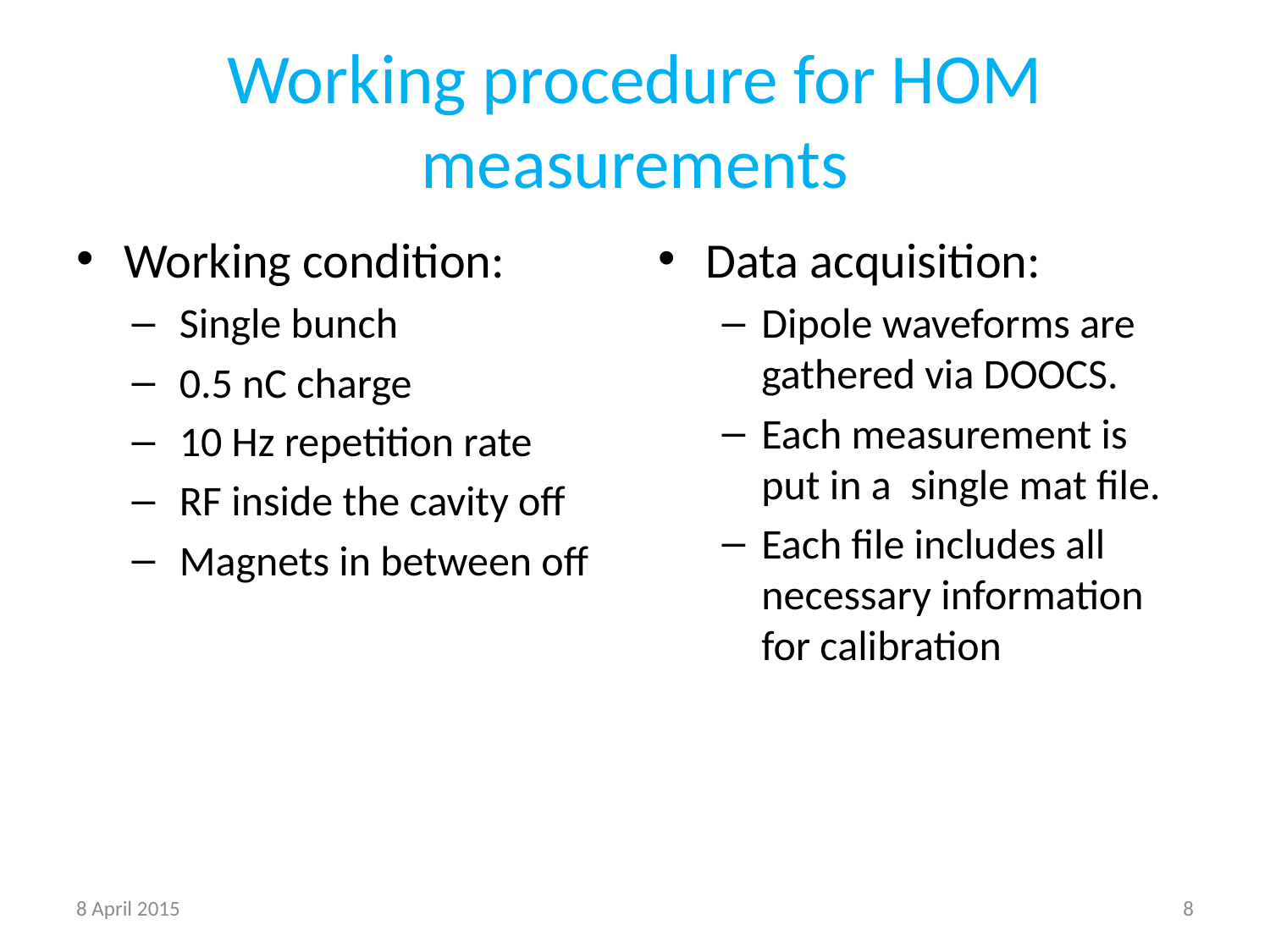

# Working procedure for HOM measurements
Working condition:
Single bunch
0.5 nC charge
10 Hz repetition rate
RF inside the cavity off
Magnets in between off
Data acquisition:
Dipole waveforms are gathered via DOOCS.
Each measurement is put in a  single mat file.
Each file includes all necessary information for calibration
8 April 2015
8